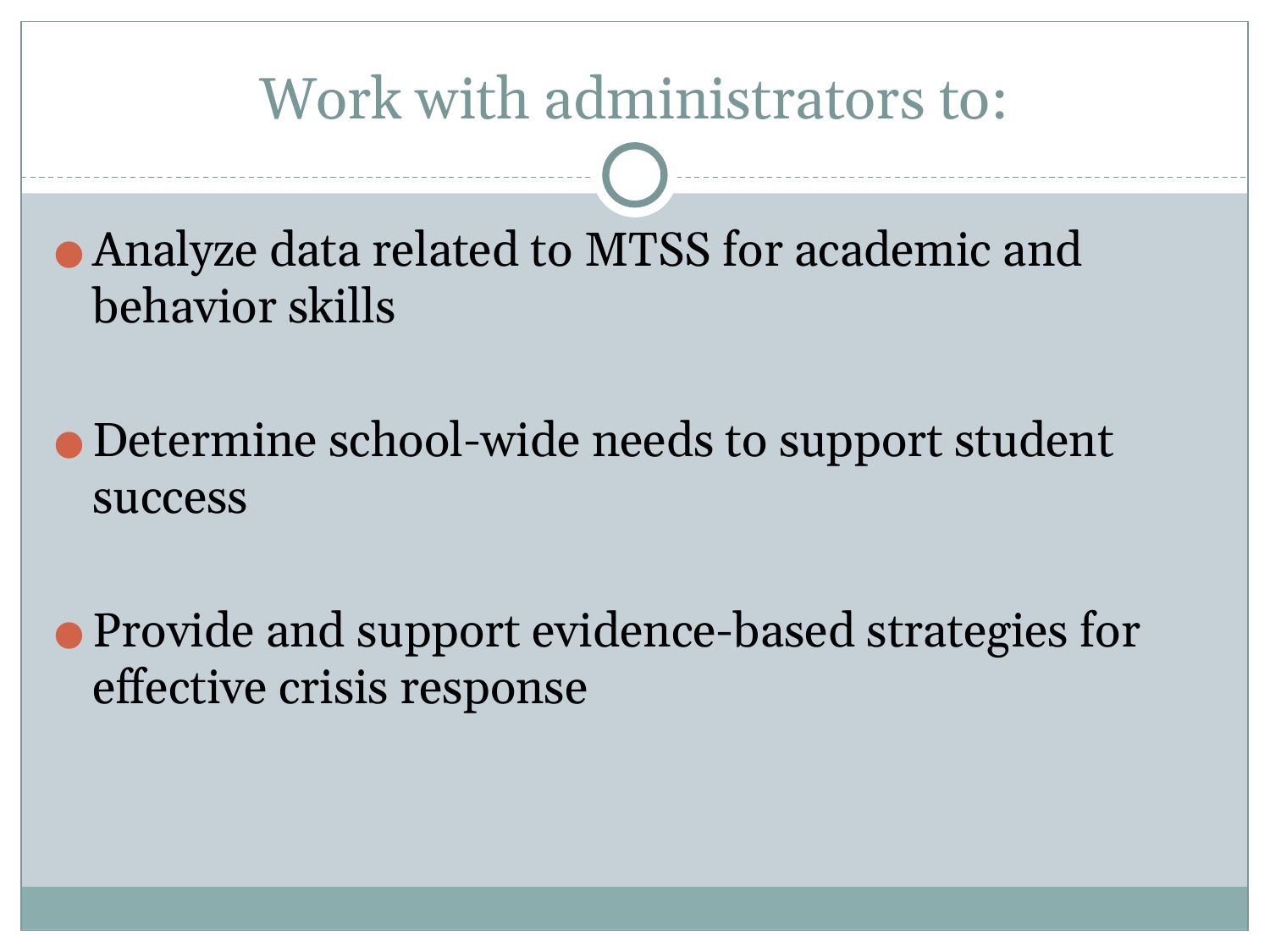

# Work with administrators to:
Analyze data related to MTSS for academic and behavior skills

Determine school-wide needs to support student success

Provide and support evidence-based strategies for effective crisis response